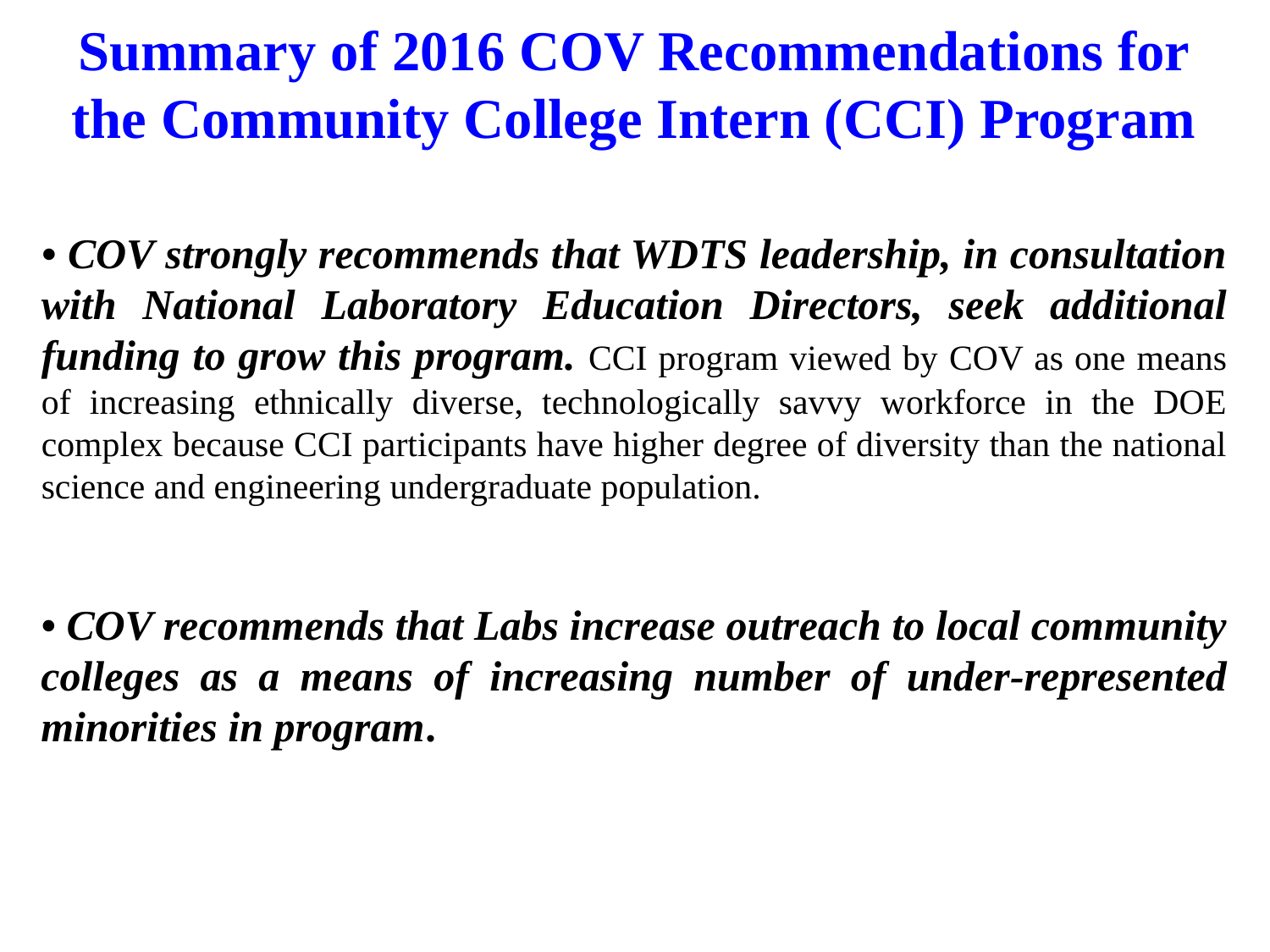

# Summary of 2016 COV Recommendations for the Community College Intern (CCI) Program
• COV strongly recommends that WDTS leadership, in consultation with National Laboratory Education Directors, seek additional funding to grow this program. CCI program viewed by COV as one means of increasing ethnically diverse, technologically savvy workforce in the DOE complex because CCI participants have higher degree of diversity than the national science and engineering undergraduate population.
• COV recommends that Labs increase outreach to local community colleges as a means of increasing number of under-represented minorities in program.